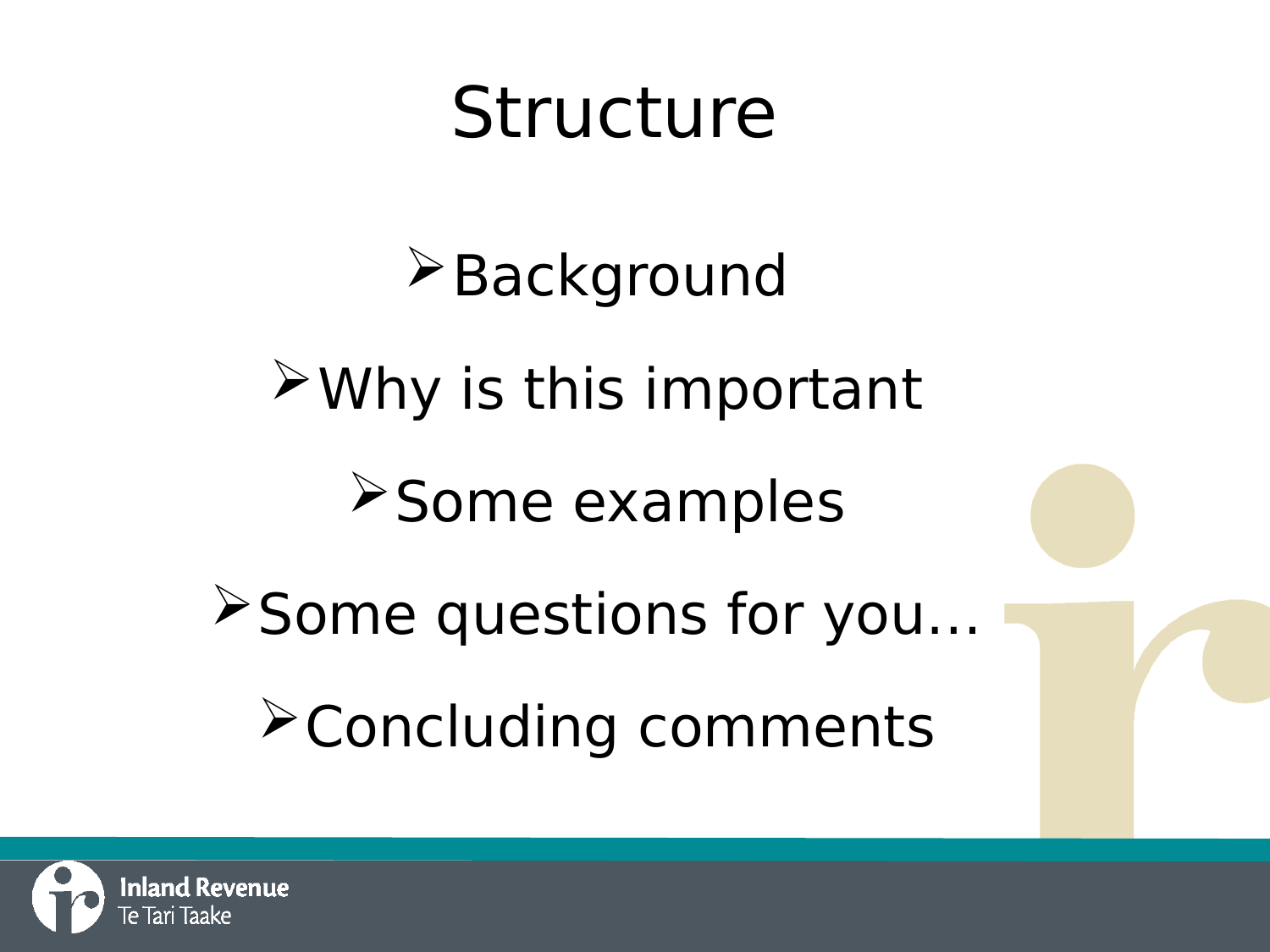

# Structure
Background
Why is this important
Some examples
Some questions for you…
Concluding comments